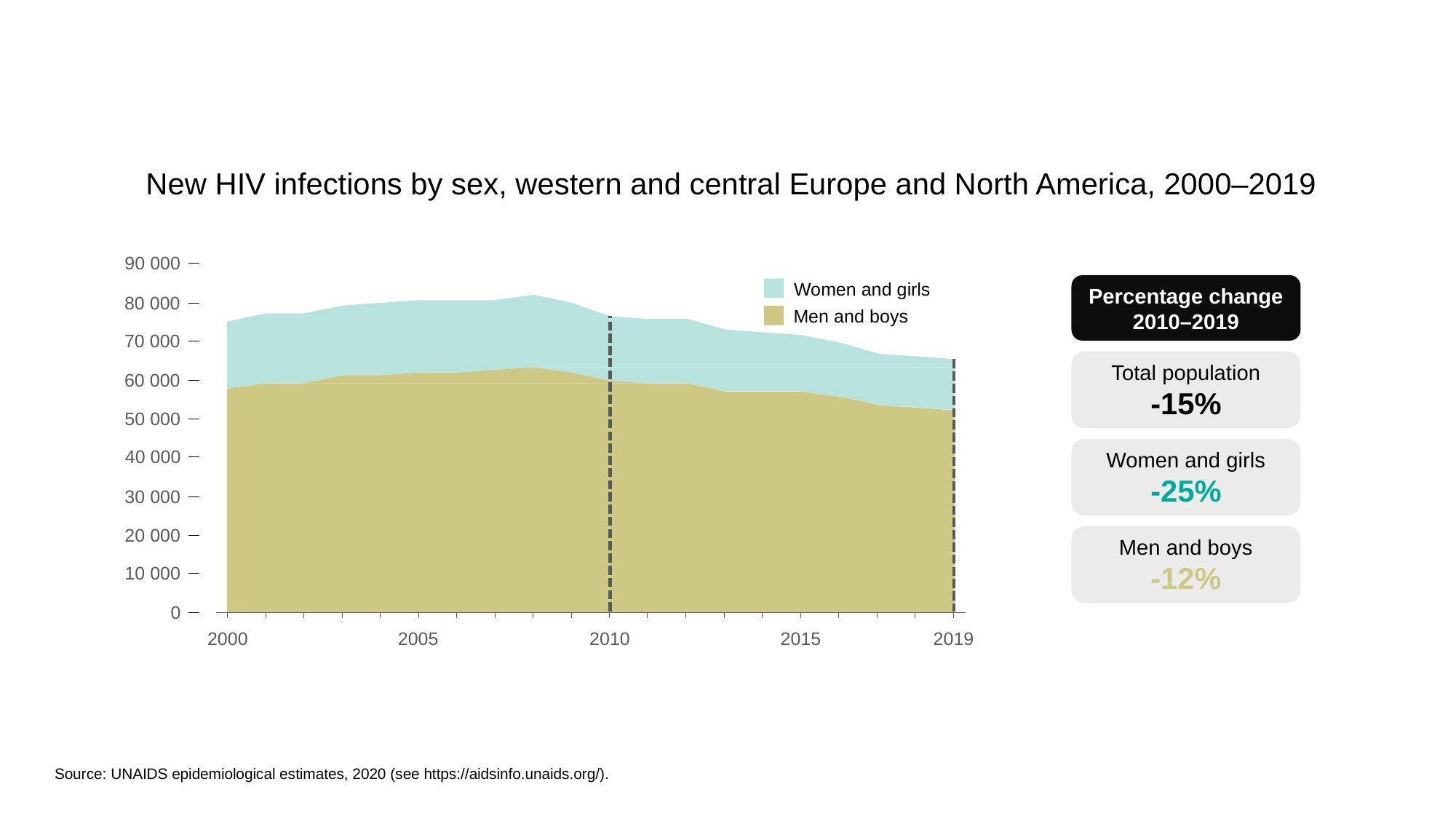

New HIV infections by sex, western and central Europe and North America, 2000–2019
90 000
Women and girls
Percentage change
2010–2019

80 000

Men and boys

70 000
Total population
-15%
60 000

50 000
Women and girls
-25%
40 000
 30 000
20 000
Men and boys
-12%
10 000
0

2000
2005
2010
2015
2019
Source: UNAIDS epidemiological estimates, 2020 (see https://aidsinfo.unaids.org/).